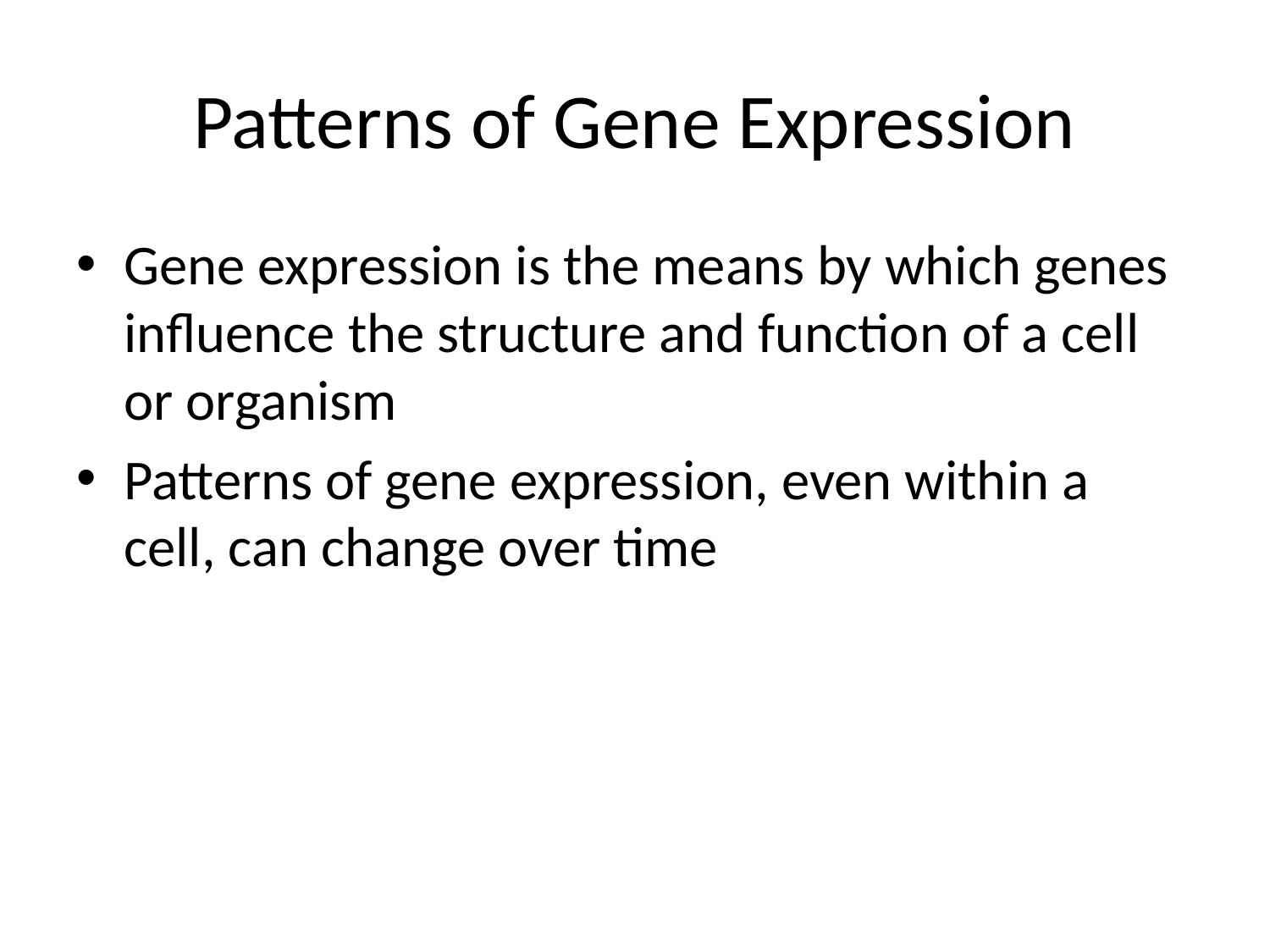

# Patterns of Gene Expression
Gene expression is the means by which genes influence the structure and function of a cell or organism
Patterns of gene expression, even within a cell, can change over time